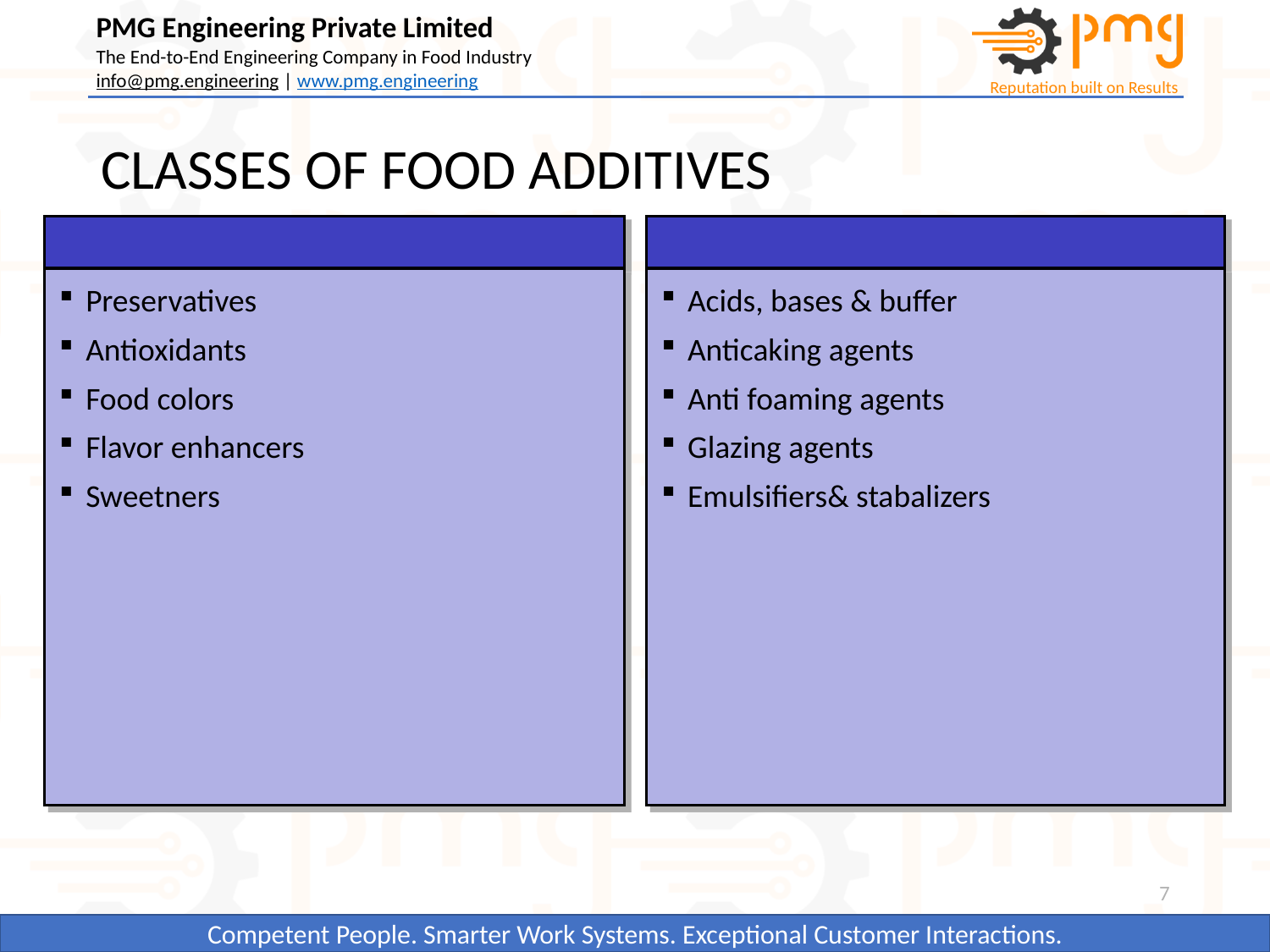

# CLASSES OF FOOD ADDITIVES

Preservatives
Antioxidants
Food colors
Flavor enhancers
Sweetners
Acids, bases & buffer
Anticaking agents
Anti foaming agents
Glazing agents
Emulsifiers& stabalizers

7